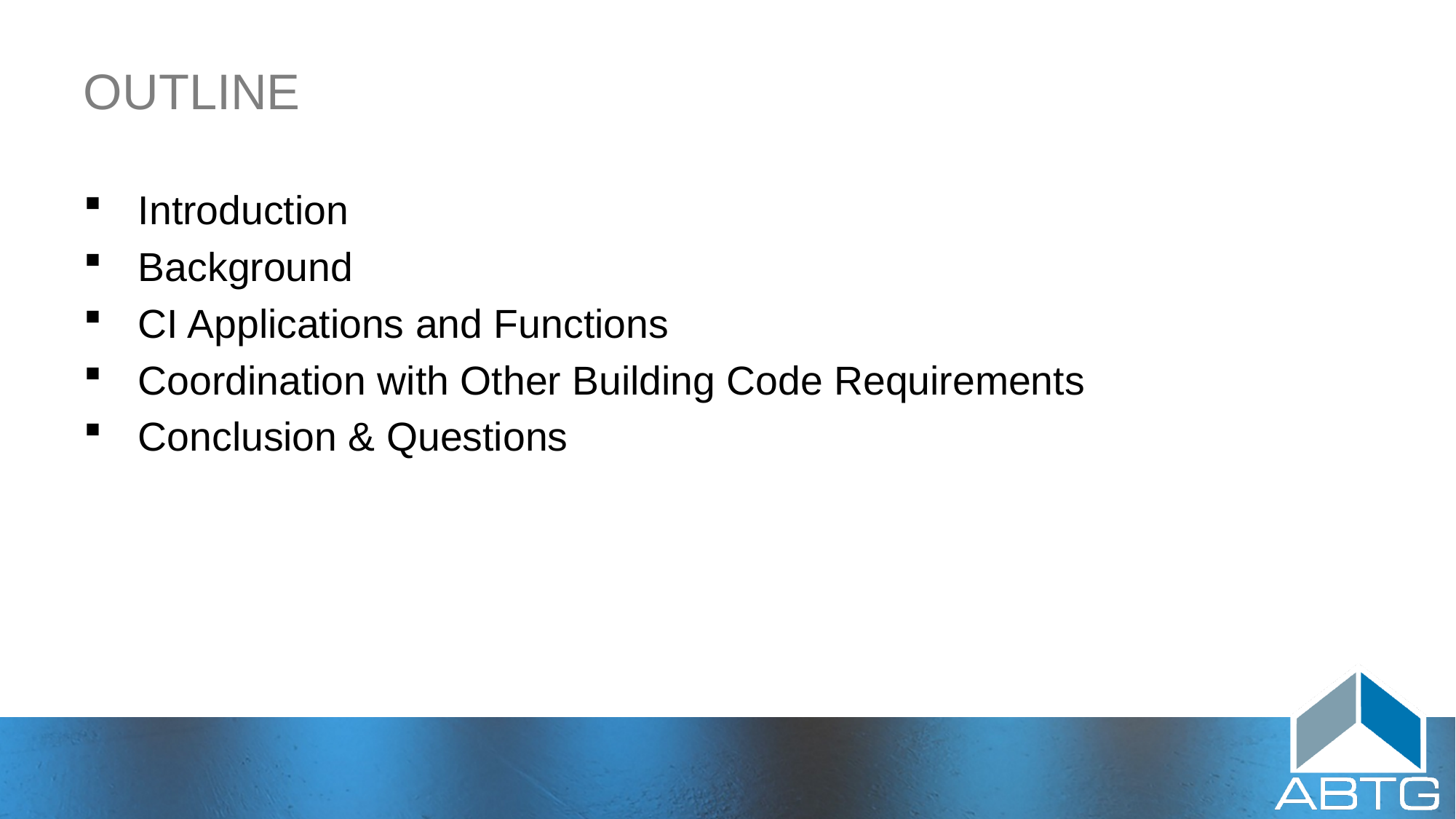

# OUTLINE
Introduction
Background
CI Applications and Functions
Coordination with Other Building Code Requirements
Conclusion & Questions